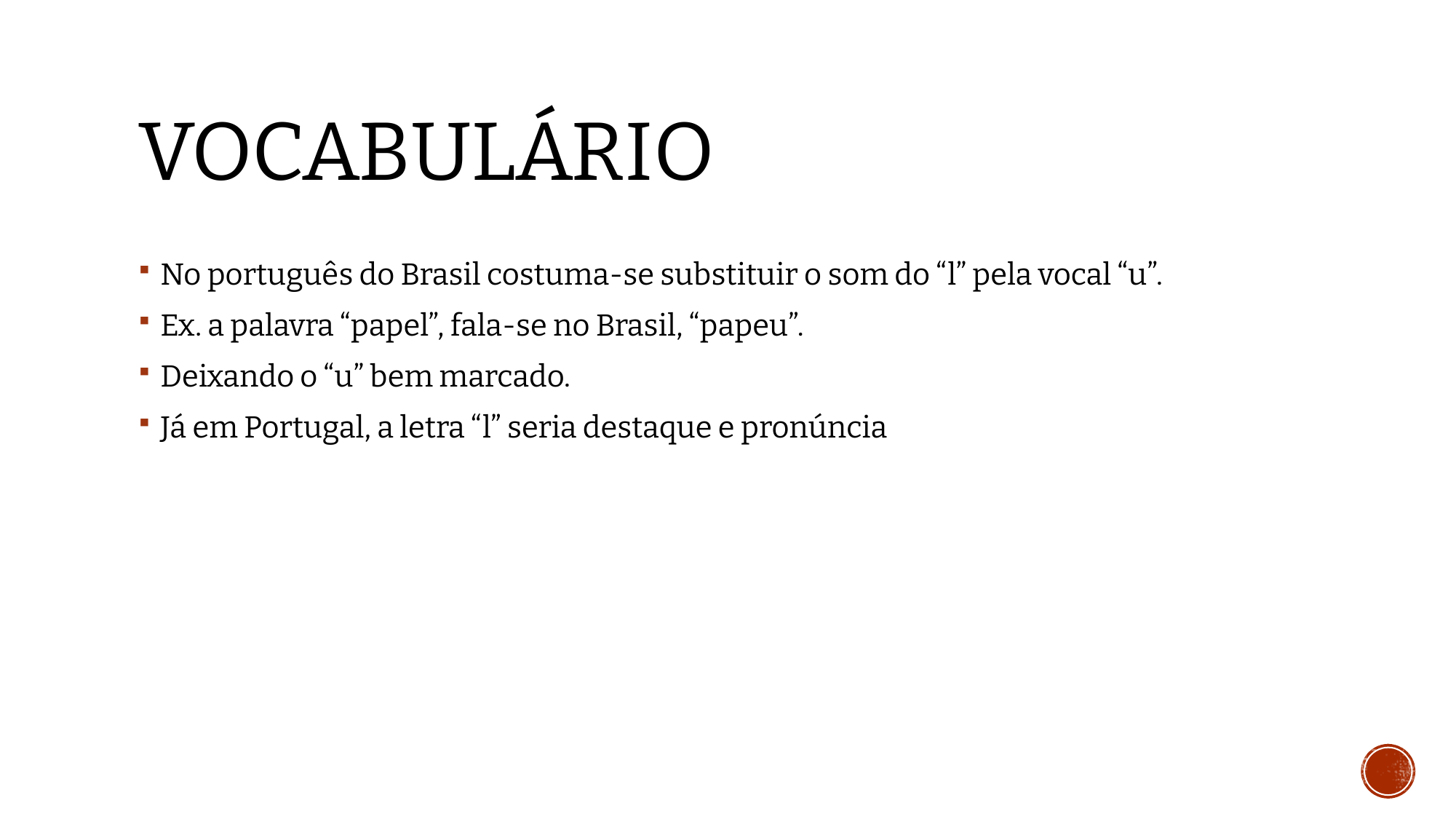

# Vocabulário
No português do Brasil costuma-se substituir o som do “l” pela vocal “u”.
Ex. a palavra “papel”, fala-se no Brasil, “papeu”.
Deixando o “u” bem marcado.
Já em Portugal, a letra “l” seria destaque e pronúncia